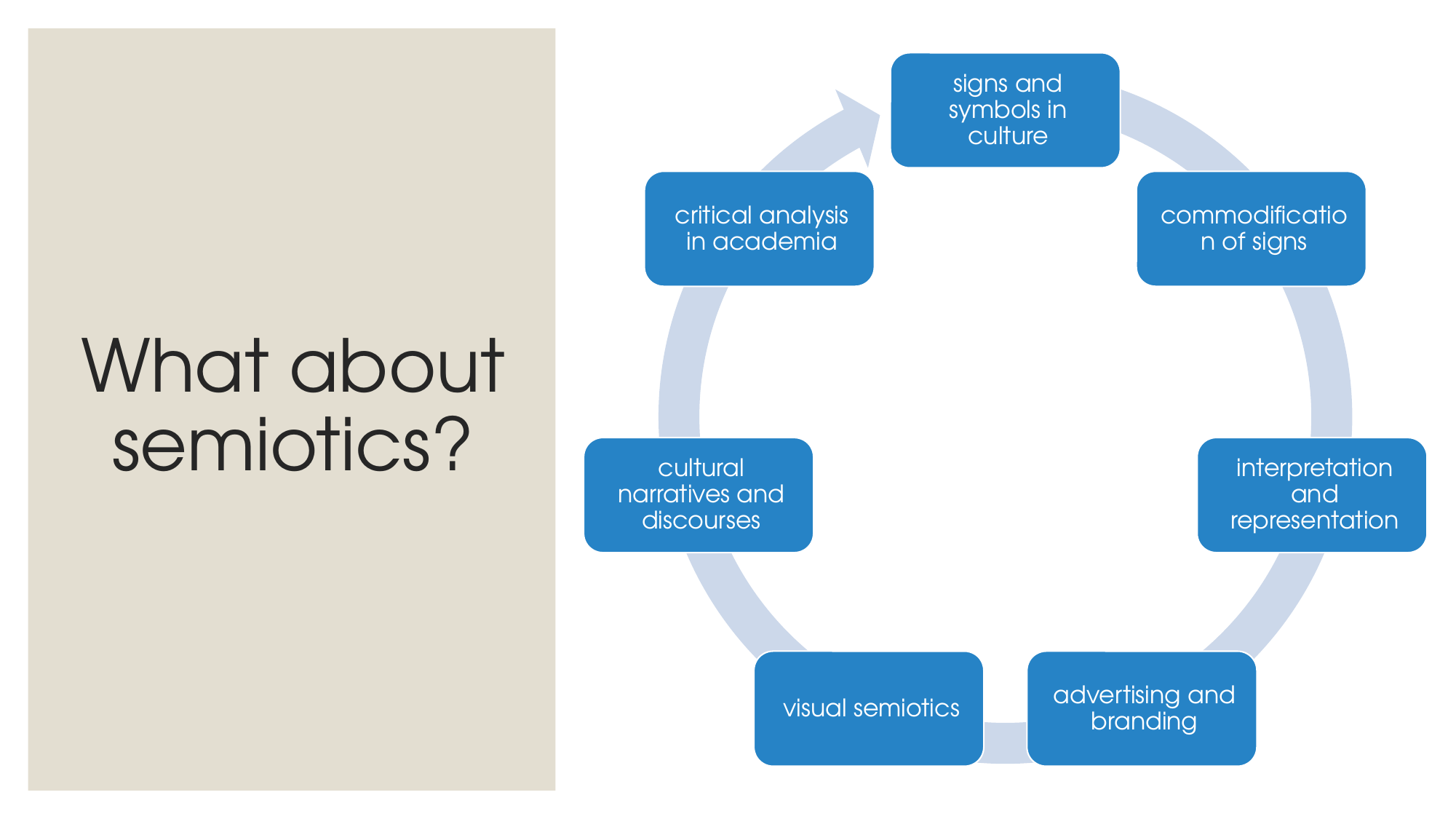

signs and symbols in culture
commodification of signs
interpretation and representation
advertising and branding
visual semiotics
cultural narratives and discourses
critical analysis in academia
# What about semiotics?